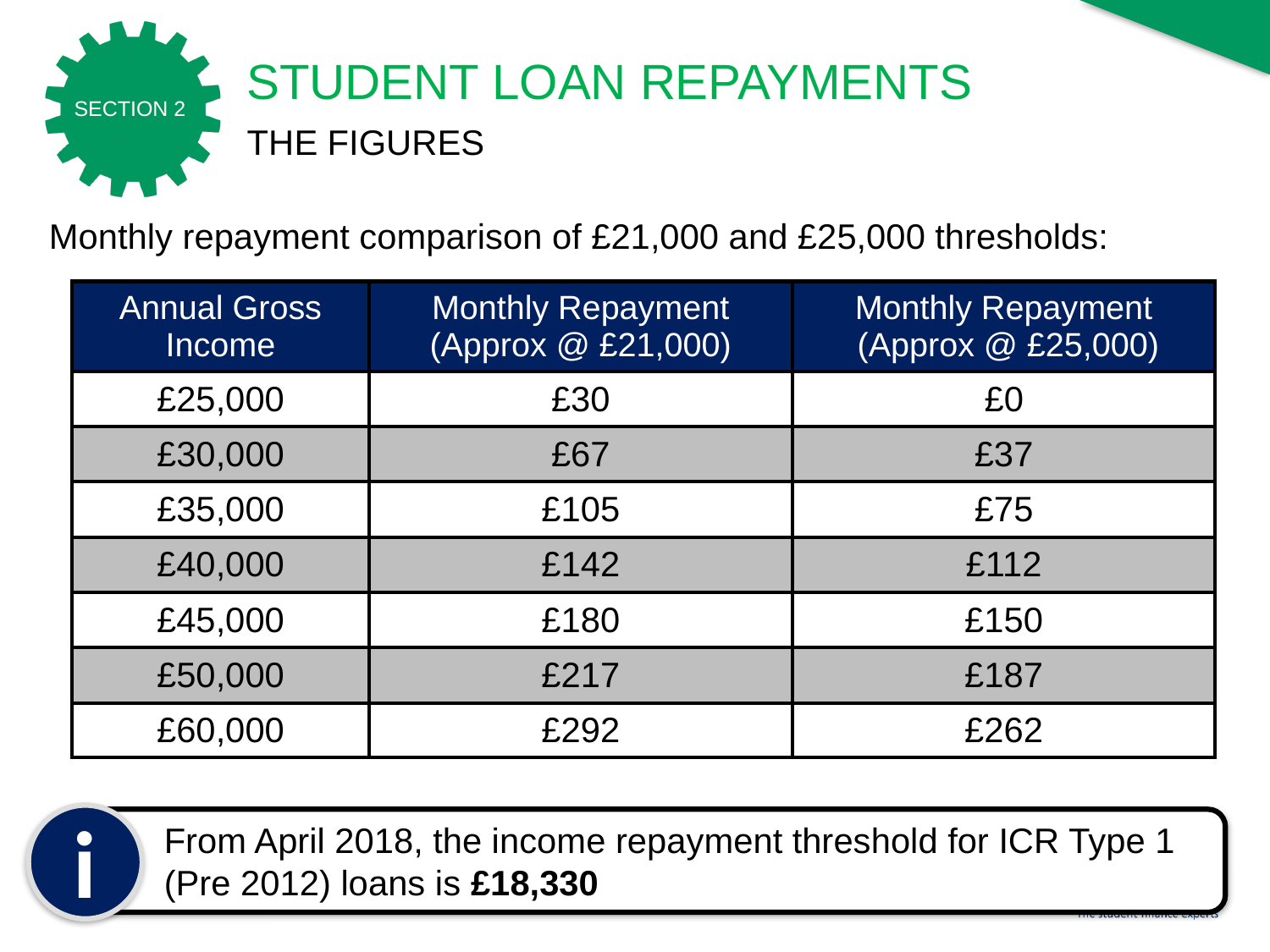

STUDENT LOAN REPAYMENTS
THE FIGURES
Monthly repayment comparison of £21,000 and £25,000 thresholds:
| Annual Gross Income | Monthly Repayment (Approx @ £21,000) | Monthly Repayment (Approx @ £25,000) |
| --- | --- | --- |
| £25,000 | £30 | £0 |
| £30,000 | £67 | £37 |
| £35,000 | £105 | £75 |
| £40,000 | £142 | £112 |
| £45,000 | £180 | £150 |
| £50,000 | £217 | £187 |
| £60,000 | £292 | £262 |
i

From April 2018, the income repayment threshold for ICR Type 1
(Pre 2012) loans is £18,330